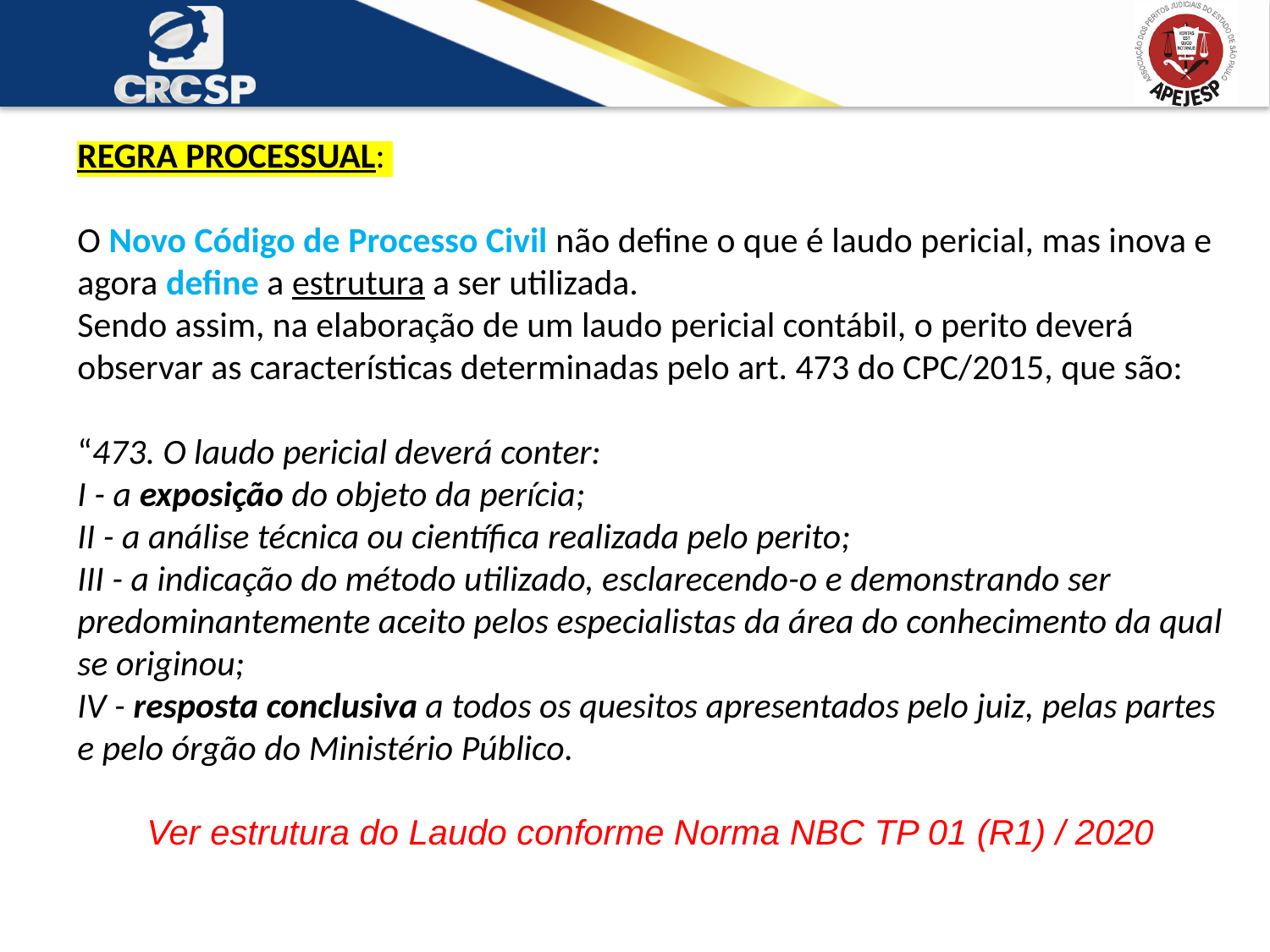

REGRA PROCESSUAL:

O Novo Código de Processo Civil não define o que é laudo pericial, mas inova e agora define a estrutura a ser utilizada.
Sendo assim, na elaboração de um laudo pericial contábil, o perito deverá observar as características determinadas pelo art. 473 do CPC/2015, que são:

“473. O laudo pericial deverá conter:
I - a exposição do objeto da perícia;
II - a análise técnica ou científica realizada pelo perito;
III - a indicação do método utilizado, esclarecendo-o e demonstrando ser predominantemente aceito pelos especialistas da área do conhecimento da qual se originou;
IV - resposta conclusiva a todos os quesitos apresentados pelo juiz, pelas partes e pelo órgão do Ministério Público.

Ver estrutura do Laudo conforme Norma NBC TP 01 (R1) / 2020